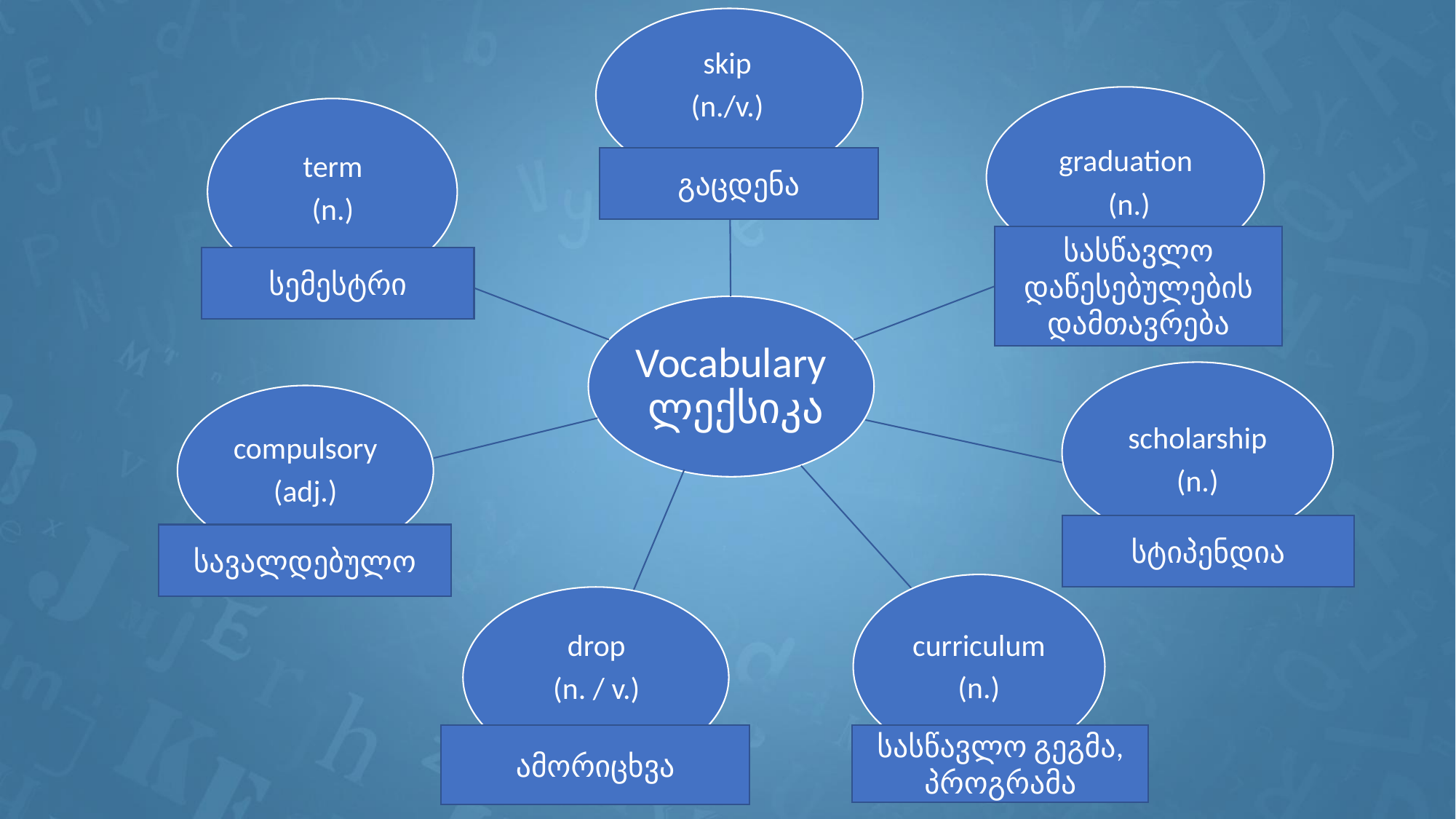

skip
(n./v.)

term
(n.)
graduation
(n.)

Vocabulary  ლექსიკა

scholarship
(n.)
compulsory
(adj.)

curriculum
(n.)
drop
(n. / v.)
გაცდენა
სასწავლო დაწესებულების დამთავრება
სემესტრი
სტიპენდია
სავალდებულო
ამორიცხვა
სასწავლო გეგმა, პროგრამა